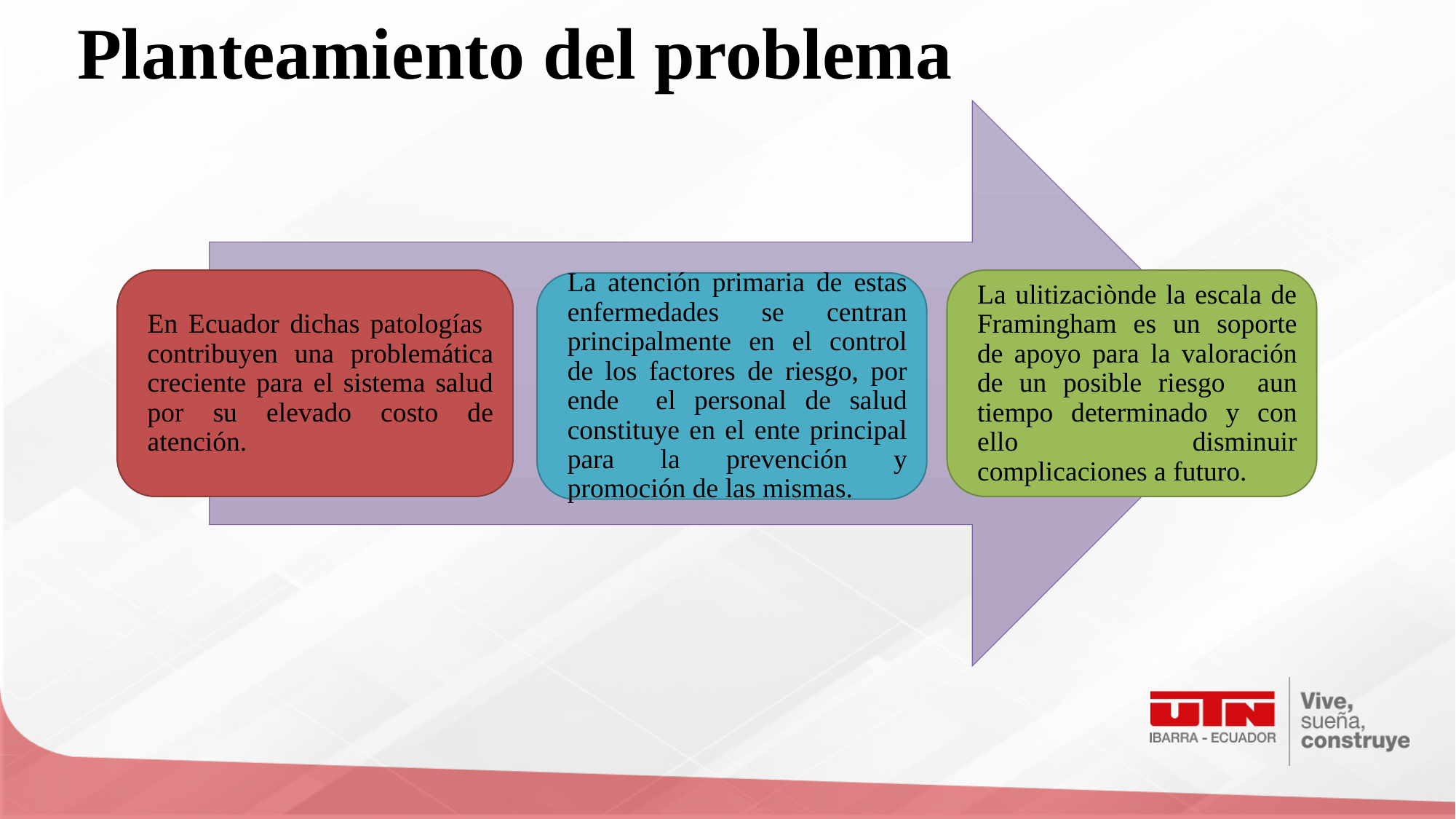

# Planteamiento del problema
En Ecuador dichas patologías  contribuyen una problemática creciente para el sistema salud por su elevado costo de atención.
La ulitizaciònde la escala de Framingham es un soporte de apoyo para la valoración de un posible riesgo  aun tiempo determinado y con ello  disminuir complicaciones a futuro.
La atención primaria de estas enfermedades se centran principalmente en el control de los factores de riesgo, por ende  el personal de salud constituye en el ente principal para la prevención y promoción de las mismas.